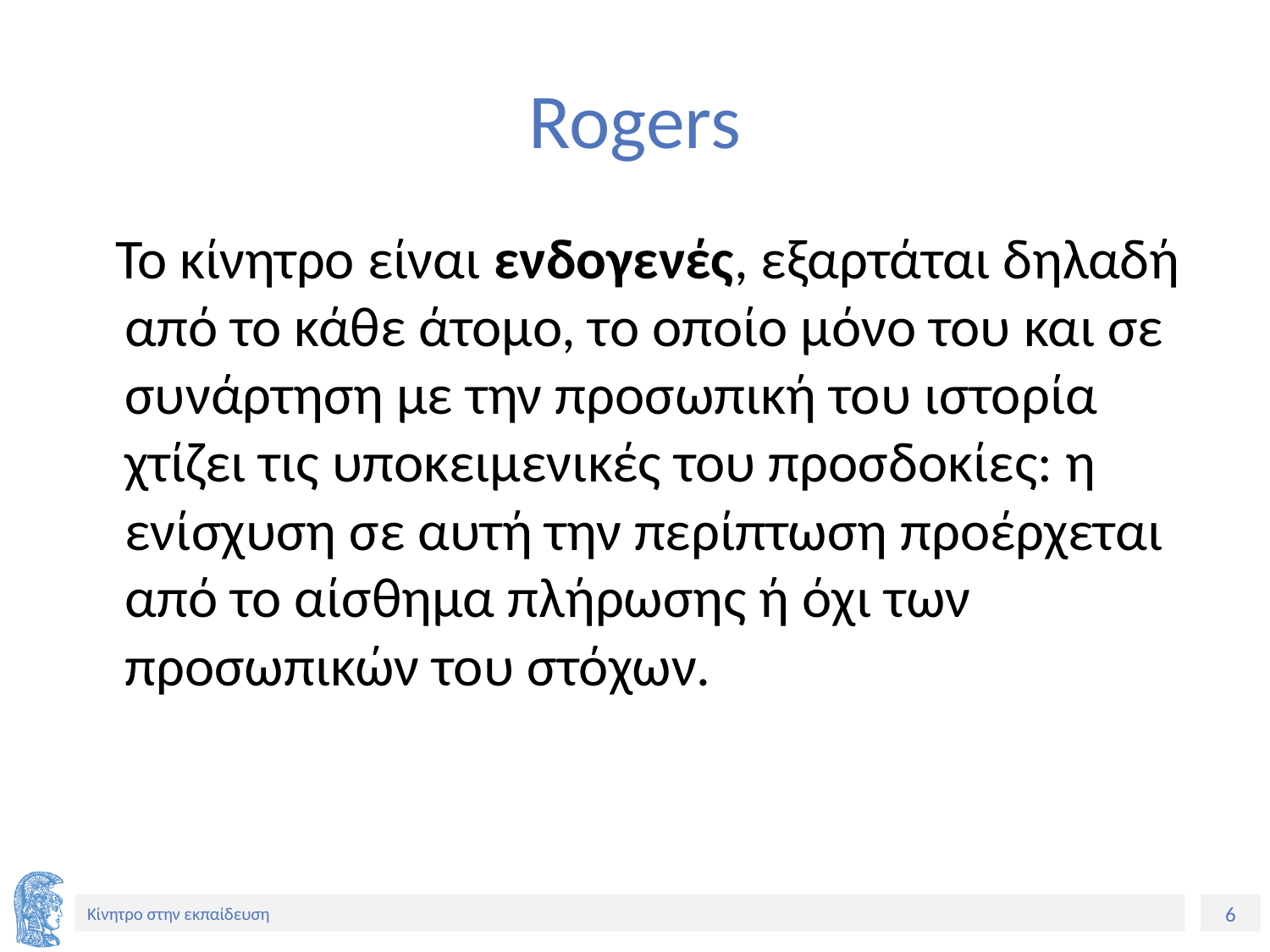

# Rogers
   Το κίνητρο είναι ενδογενές, εξαρτάται δηλαδή από το κάθε άτομο, το οποίο μόνο του και σε συνάρτηση με την προσωπική του ιστορία χτίζει τις υποκειμενικές του προσδοκίες: η ενίσχυση σε αυτή την περίπτωση προέρχεται από το αίσθημα πλήρωσης ή όχι των προσωπικών του στόχων.